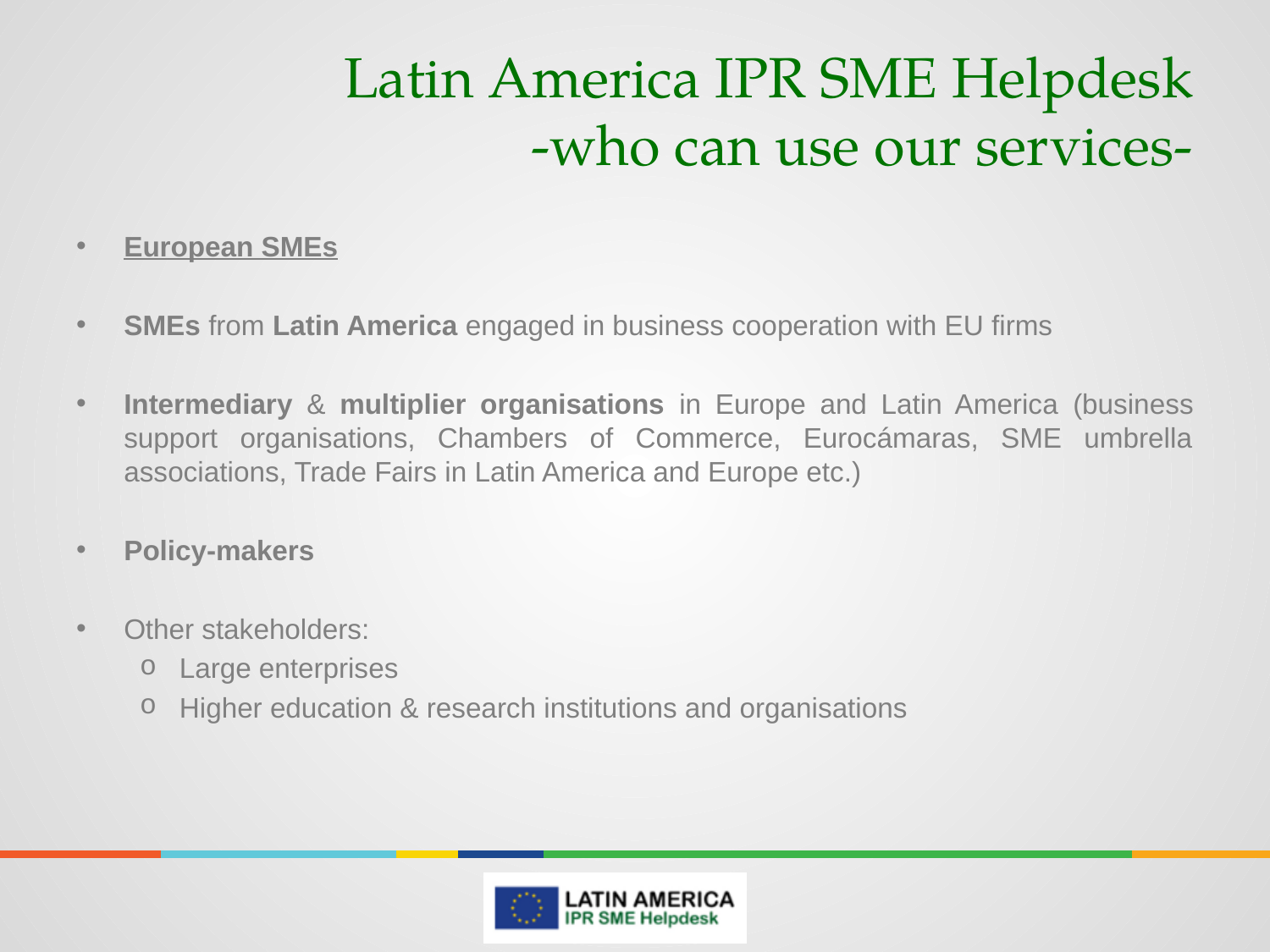

# Latin America IPR SME Helpdesk -who can use our services-
European SMEs

SMEs from Latin America engaged in business cooperation with EU firms

Intermediary & multiplier organisations in Europe and Latin America (business support organisations, Chambers of Commerce, Eurocámaras, SME umbrella associations, Trade Fairs in Latin America and Europe etc.)

Policy-makers

Other stakeholders:
Large enterprises
Higher education & research institutions and organisations